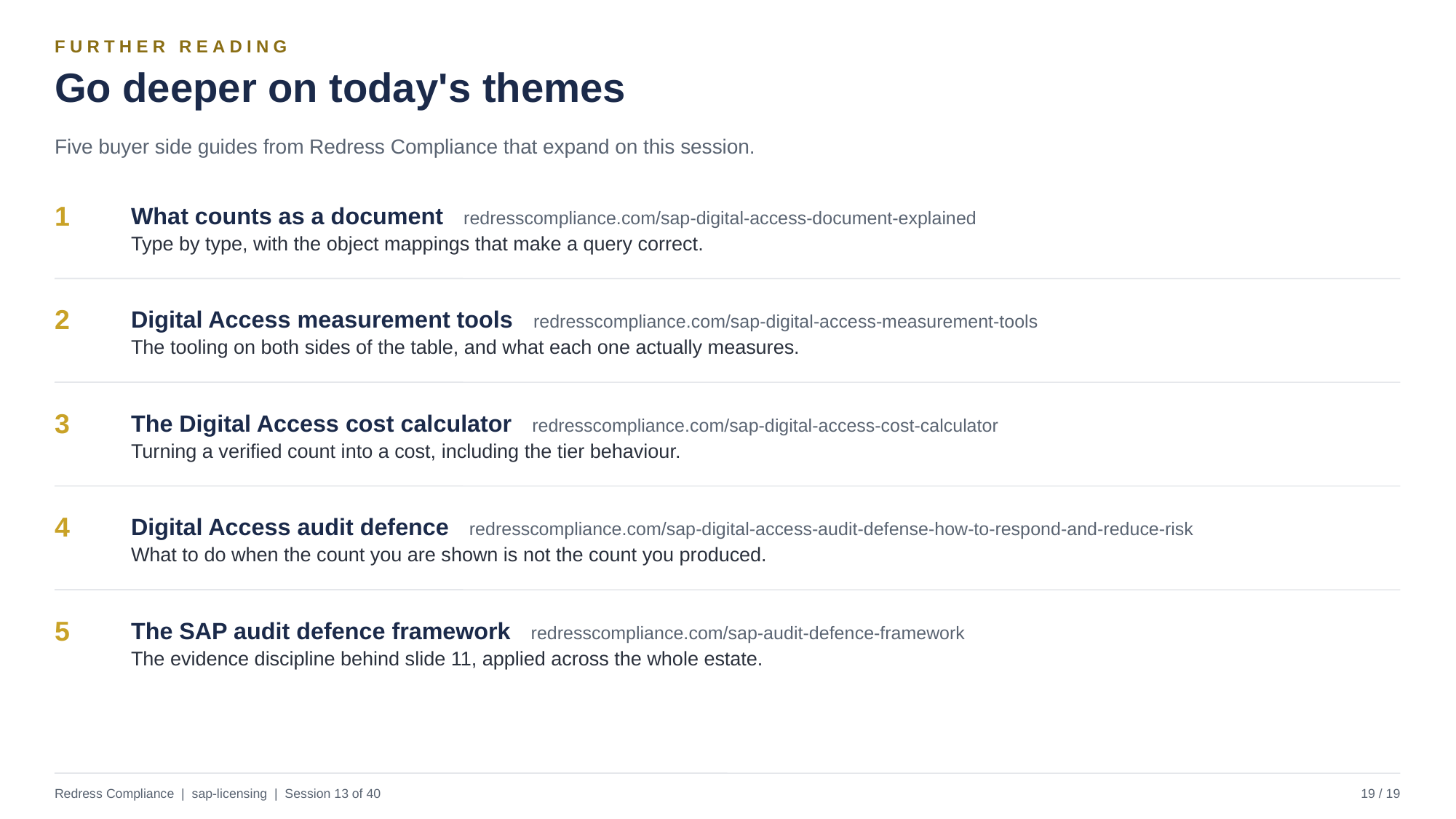

FURTHER READING
Go deeper on today's themes
Five buyer side guides from Redress Compliance that expand on this session.
What counts as a document    redresscompliance.com/sap-digital-access-document-explained
Type by type, with the object mappings that make a query correct.
1

Digital Access measurement tools    redresscompliance.com/sap-digital-access-measurement-tools
The tooling on both sides of the table, and what each one actually measures.
2

The Digital Access cost calculator    redresscompliance.com/sap-digital-access-cost-calculator
Turning a verified count into a cost, including the tier behaviour.
3

Digital Access audit defence    redresscompliance.com/sap-digital-access-audit-defense-how-to-respond-and-reduce-risk
What to do when the count you are shown is not the count you produced.
4

The SAP audit defence framework    redresscompliance.com/sap-audit-defence-framework
The evidence discipline behind slide 11, applied across the whole estate.
5

Redress Compliance  |  sap-licensing  |  Session 13 of 40
19 / 19